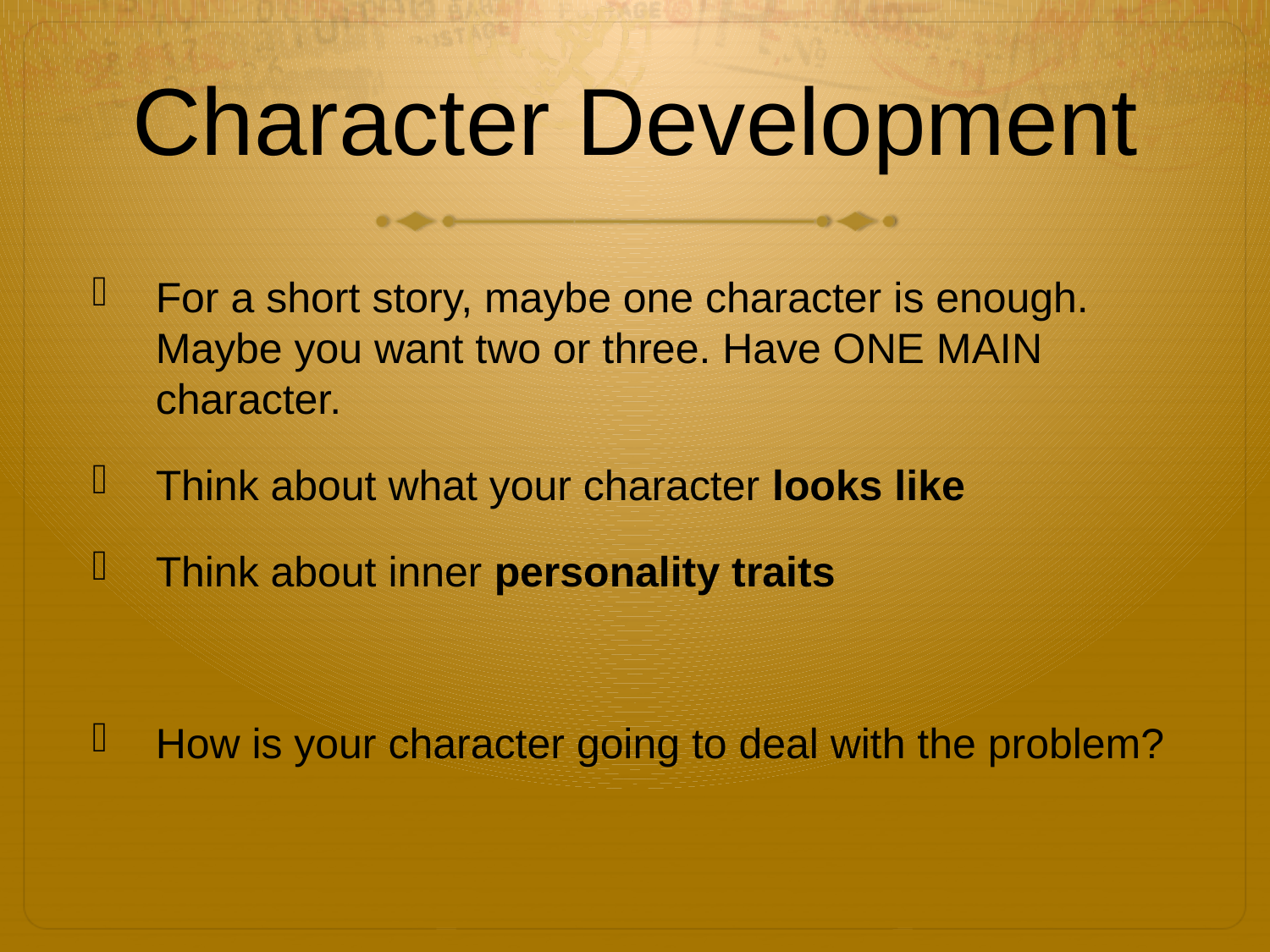

# Character Development
For a short story, maybe one character is enough. Maybe you want two or three. Have ONE MAIN character.
Think about what your character looks like
Think about inner personality traits

How is your character going to deal with the problem?